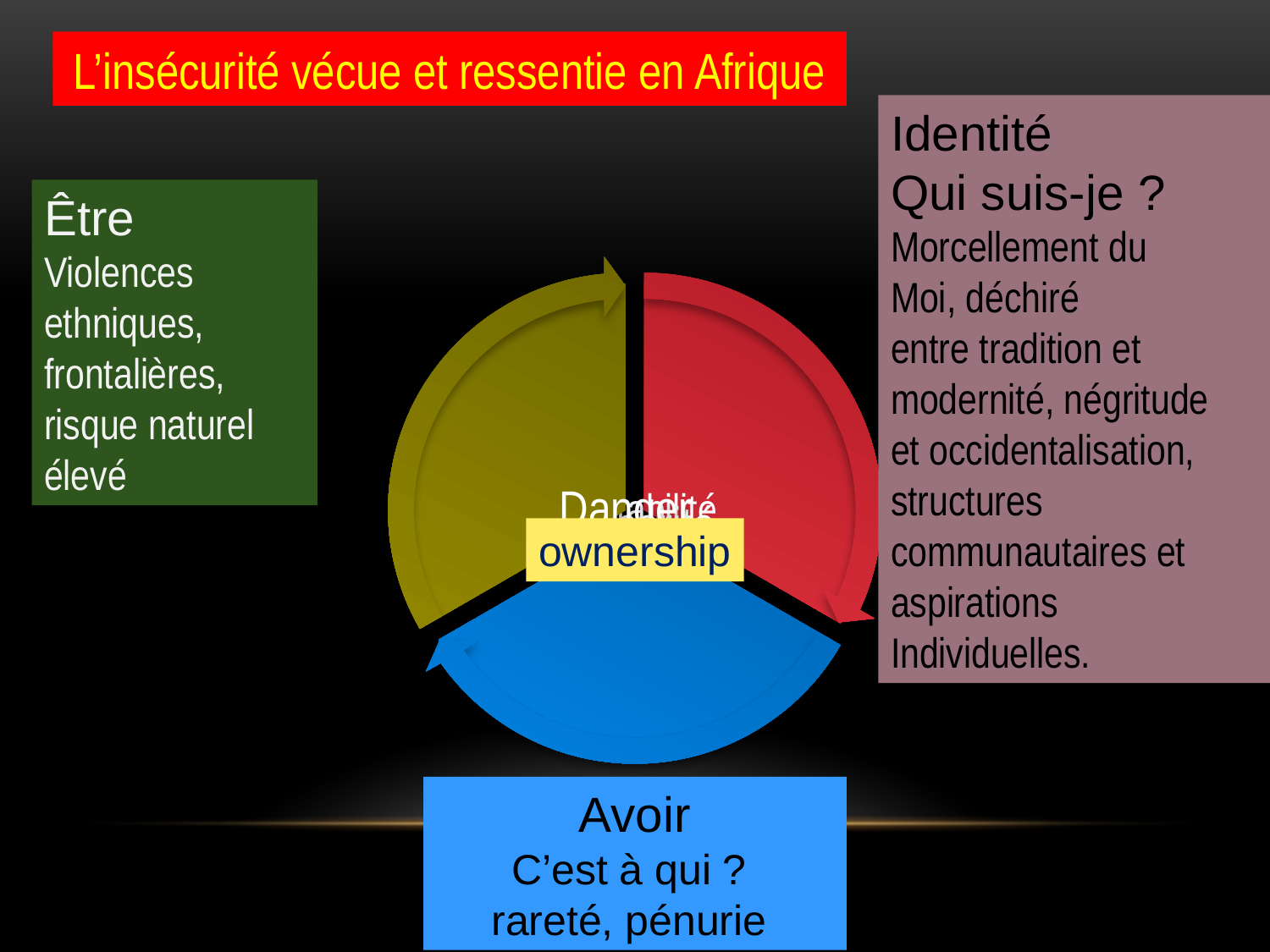

L’insécurité vécue et ressentie en Afrique
Identité
Qui suis-je ?
Morcellement du
Moi, déchiré
entre tradition et
modernité, négritude
et occidentalisation,
structures
communautaires et
aspirations
Individuelles.
Être
Violences ethniques, frontalières,
risque naturel élevé
Instabilité
Précarité
Danger
ownership
Avoir
C’est à qui ?
rareté, pénurie